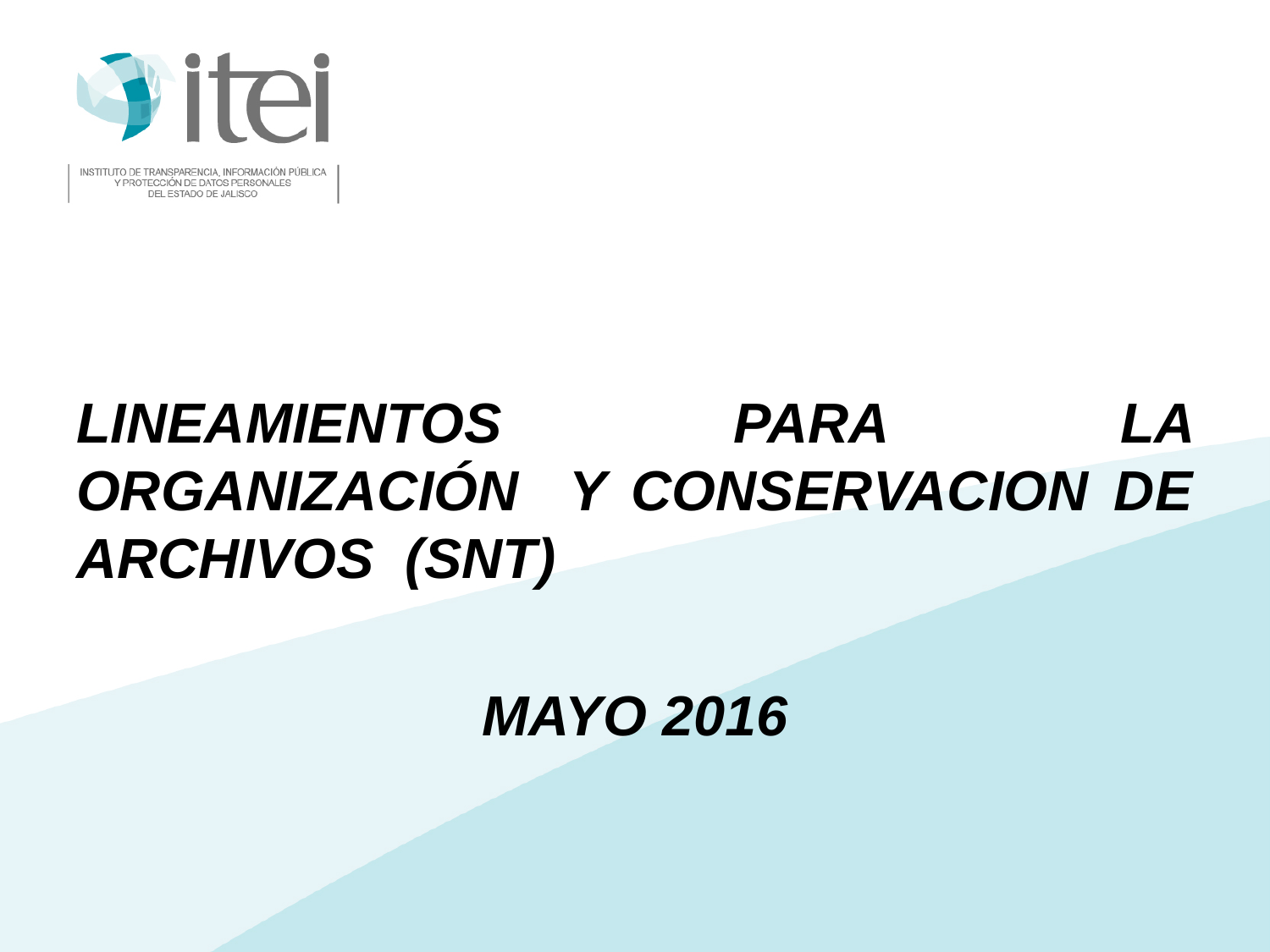

#

LINEAMIENTOS PARA LA ORGANIZACIÓN  Y CONSERVACION DE ARCHIVOS  (SNT)

MAYO 2016